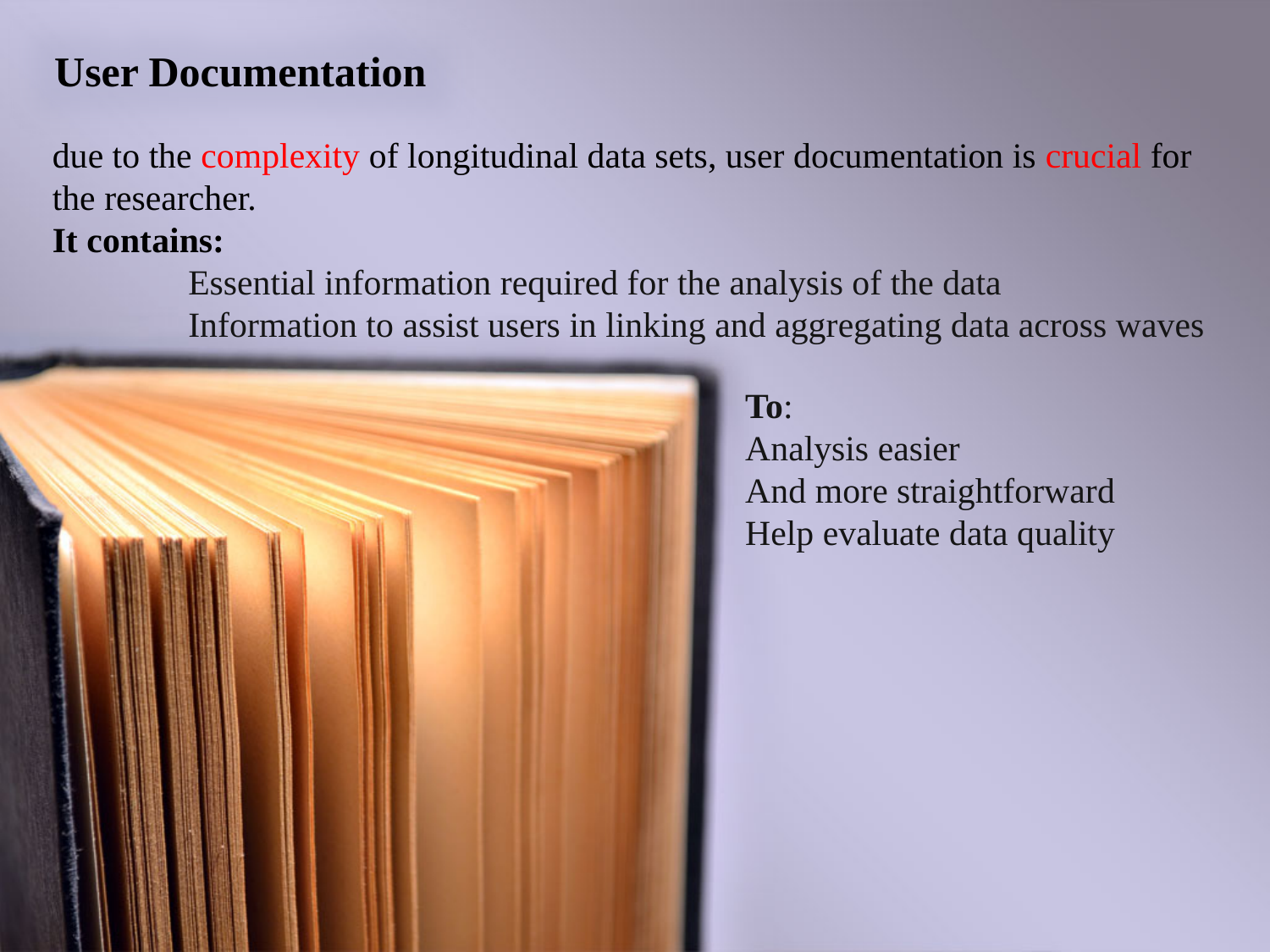

User Documentation
due to the complexity of longitudinal data sets, user documentation is crucial for the researcher.
It contains:
	 Essential information required for the analysis of the data
	 Information to assist users in linking and aggregating data across waves
To:
Analysis easier
And more straightforward
Help evaluate data quality